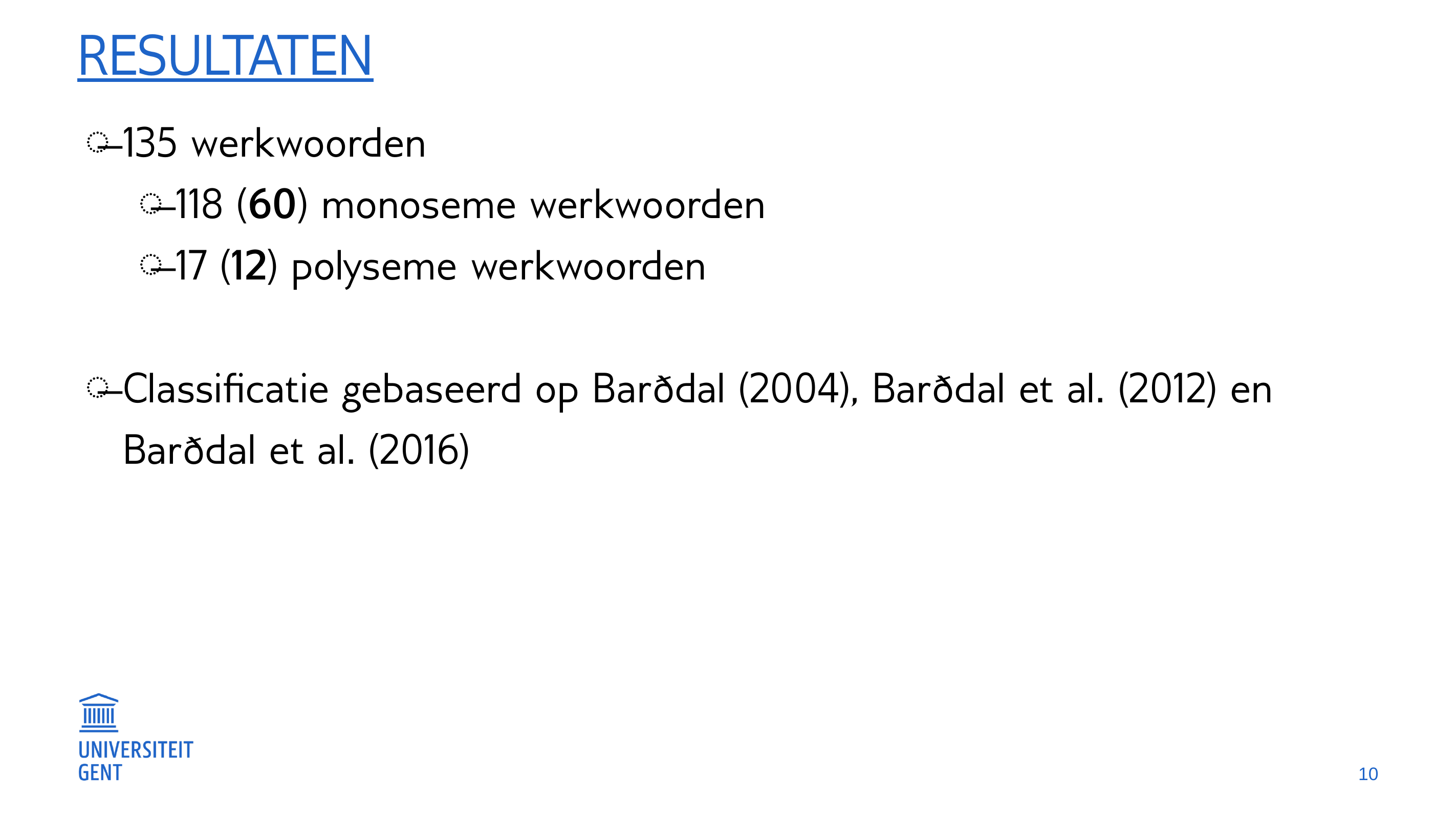

# Resultaten
135 werkwoorden
118 (60) monoseme werkwoorden
17 (12) polyseme werkwoorden

Classificatie gebaseerd op Barðdal (2004), Barðdal et al. (2012) en Barðdal et al. (2016)
10